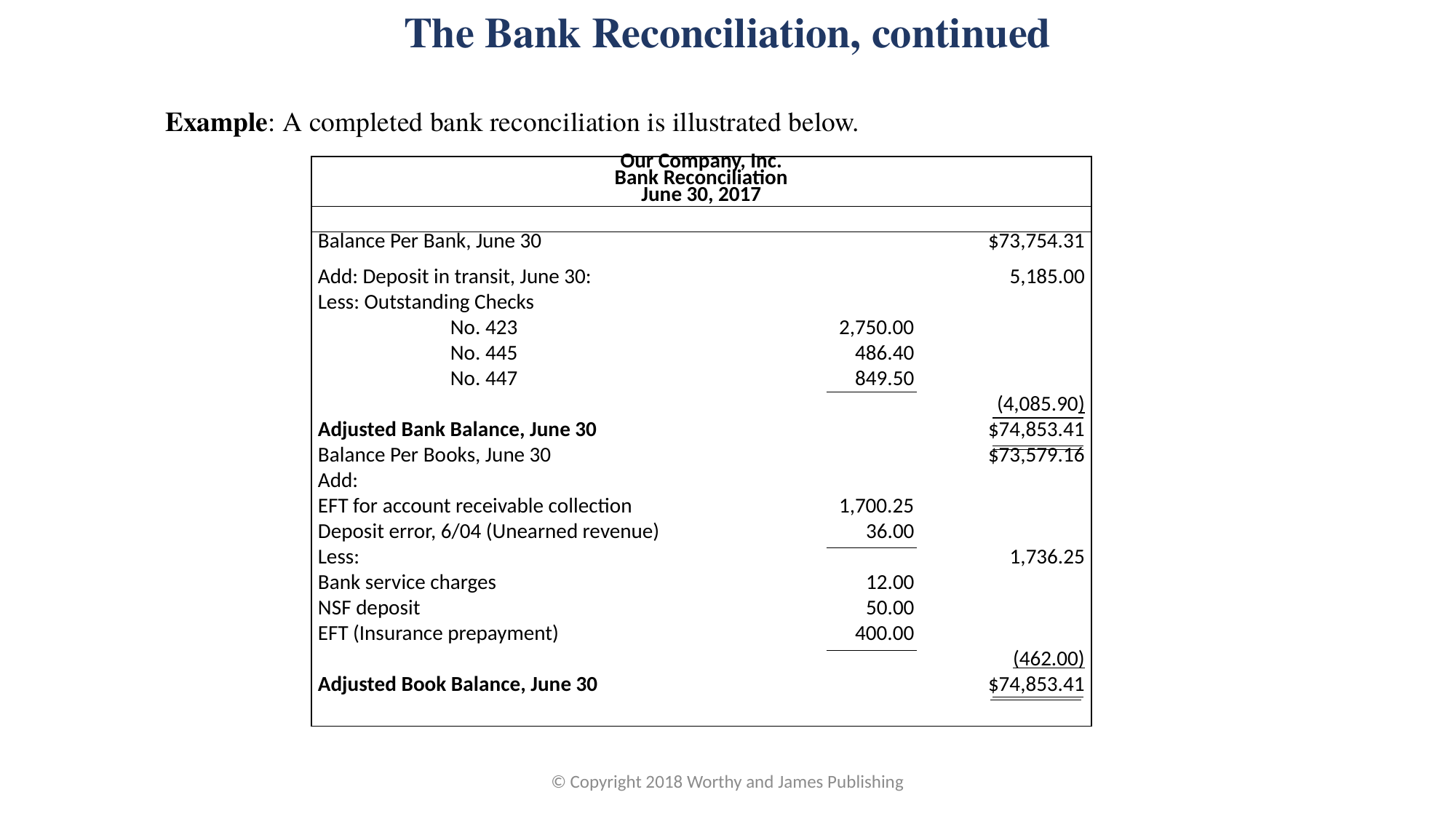

The Bank Reconciliation, continued

Example: A completed bank reconciliation is illustrated below.
| Our Company, Inc. Bank Reconciliation June 30, 2017 |  |  |  |
| --- | --- | --- | --- |
|  |  |  |  |
| Balance Per Bank, June 30 |  |  | $73,754.31 |
| Add: Deposit in transit, June 30: |  |  | 5,185.00 |
| Less: Outstanding Checks |  |  |  |
| No. 423 | 2,750.00 |  |  |
| No. 445 | 486.40 |  |  |
| No. 447 | 849.50 |  |  |
|  |  |  | (4,085.90) |
| Adjusted Bank Balance, June 30 |  |  | $74,853.41 |
| Balance Per Books, June 30 |  |  | $73,579.16 |
| Add: |  |  |  |
| EFT for account receivable collection | 1,700.25 |  |  |
| Deposit error, 6/04 (Unearned revenue) | 36.00 |  |  |
| Less: |  |  | 1,736.25 |
| Bank service charges | 12.00 |  |  |
| NSF deposit | 50.00 |  |  |
| EFT (Insurance prepayment) | 400.00 |  |  |
|  |  |  | (462.00) |
| Adjusted Book Balance, June 30 |  |  | $74,853.41 |
© Copyright 2018 Worthy and James Publishing